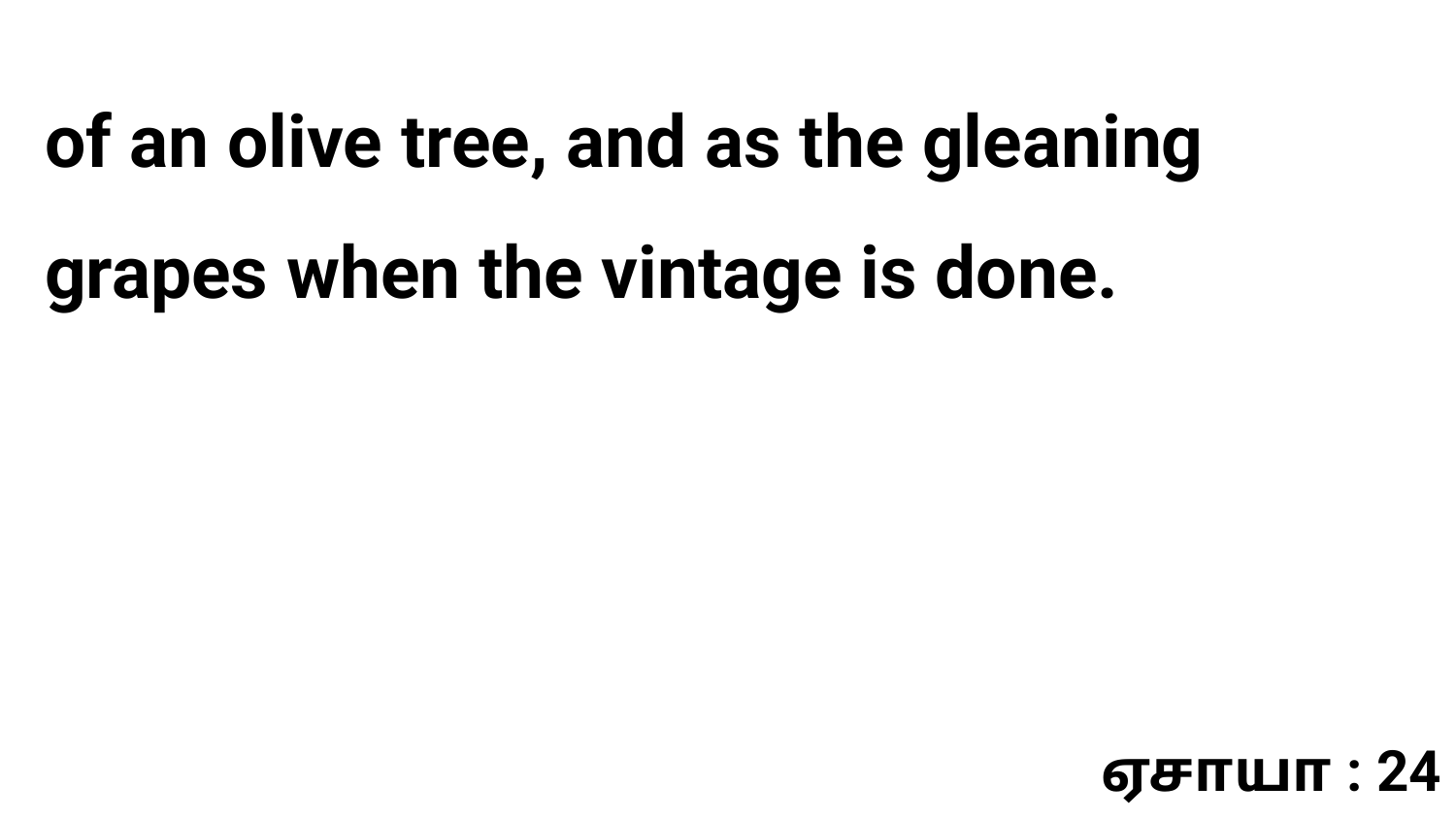

of an olive tree, and as the gleaning grapes when the vintage is done.
ஏசாயா : 24